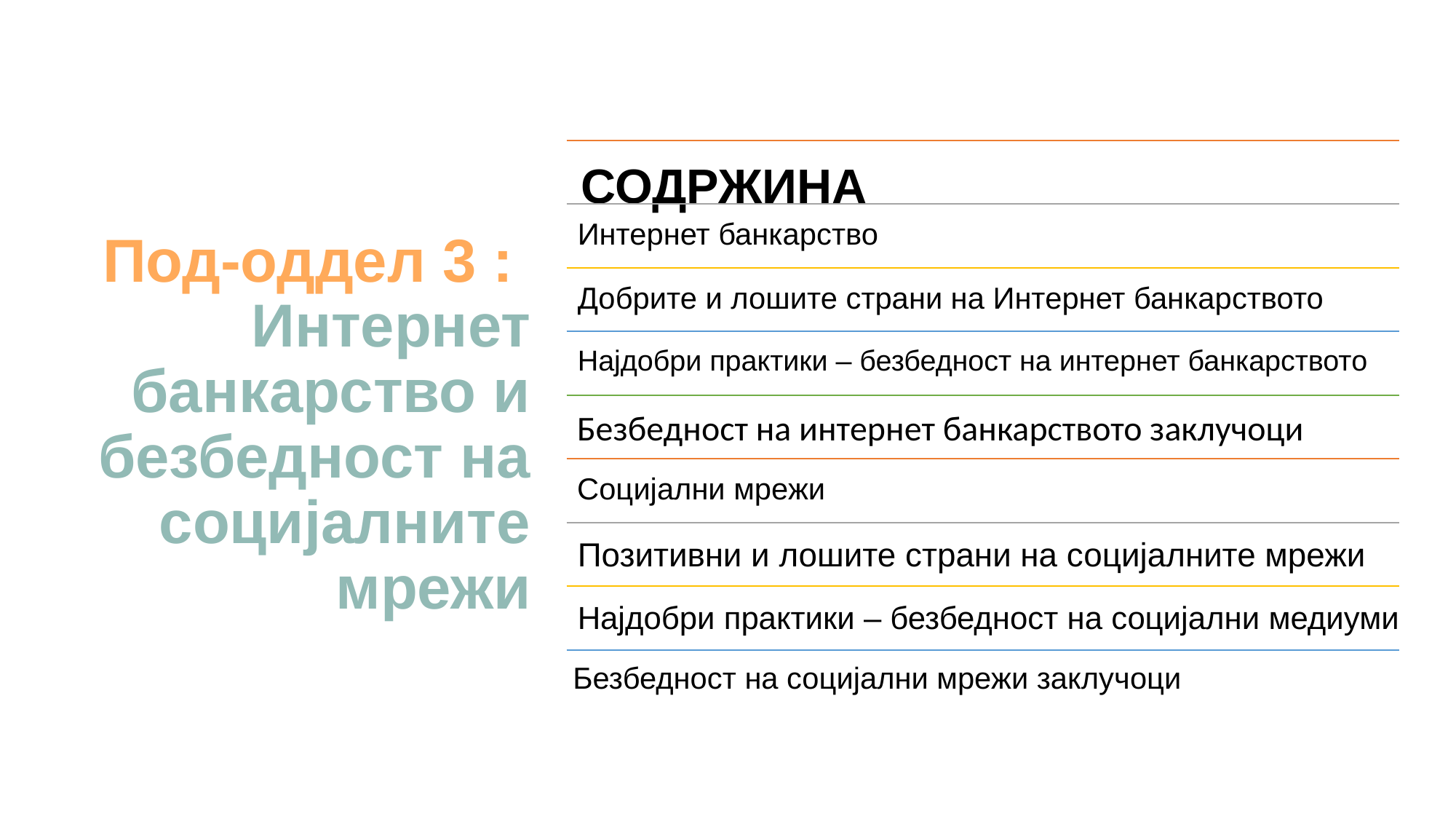

# Под-оддел 3 : Интернет банкарство и безбедност на социјалните мрежи

СОДРЖИНА

Интернет банкарство

Добрите и лошите страни на Интернет банкарството

Најдобри практики – безбедност на интернет банкарството

Безбедност на интернет банкарството заклучоци

Социјални мрежи

Позитивни и лошите страни на социјалните мрежи

Најдобри практики – безбедност на социјални медиуми
  Безбедност на социјални мрежи заклучоци